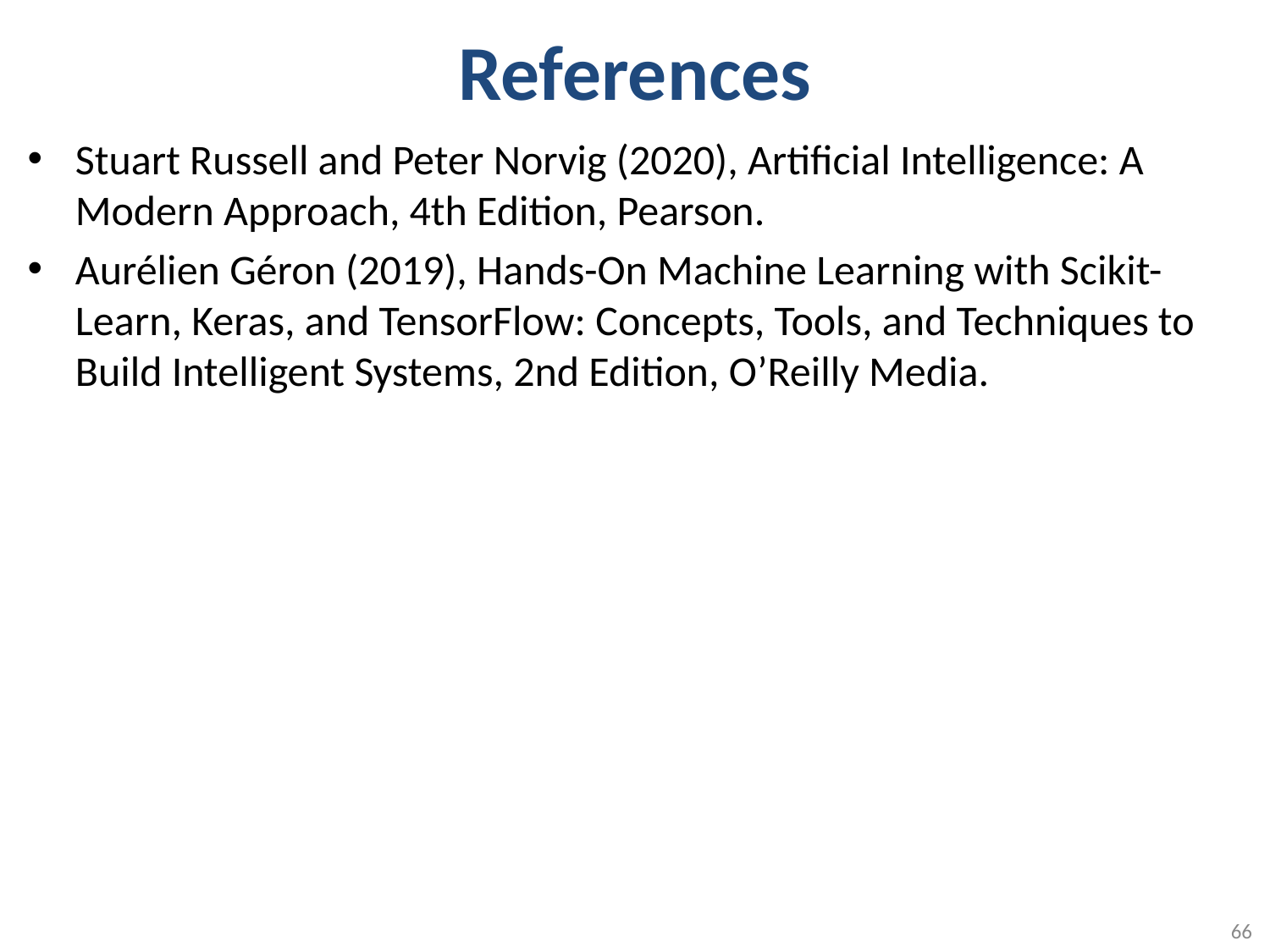

# References
Stuart Russell and Peter Norvig (2020), Artificial Intelligence: A Modern Approach, 4th Edition, Pearson.
Aurélien Géron (2019), Hands-On Machine Learning with Scikit-Learn, Keras, and TensorFlow: Concepts, Tools, and Techniques to Build Intelligent Systems, 2nd Edition, O’Reilly Media.
66